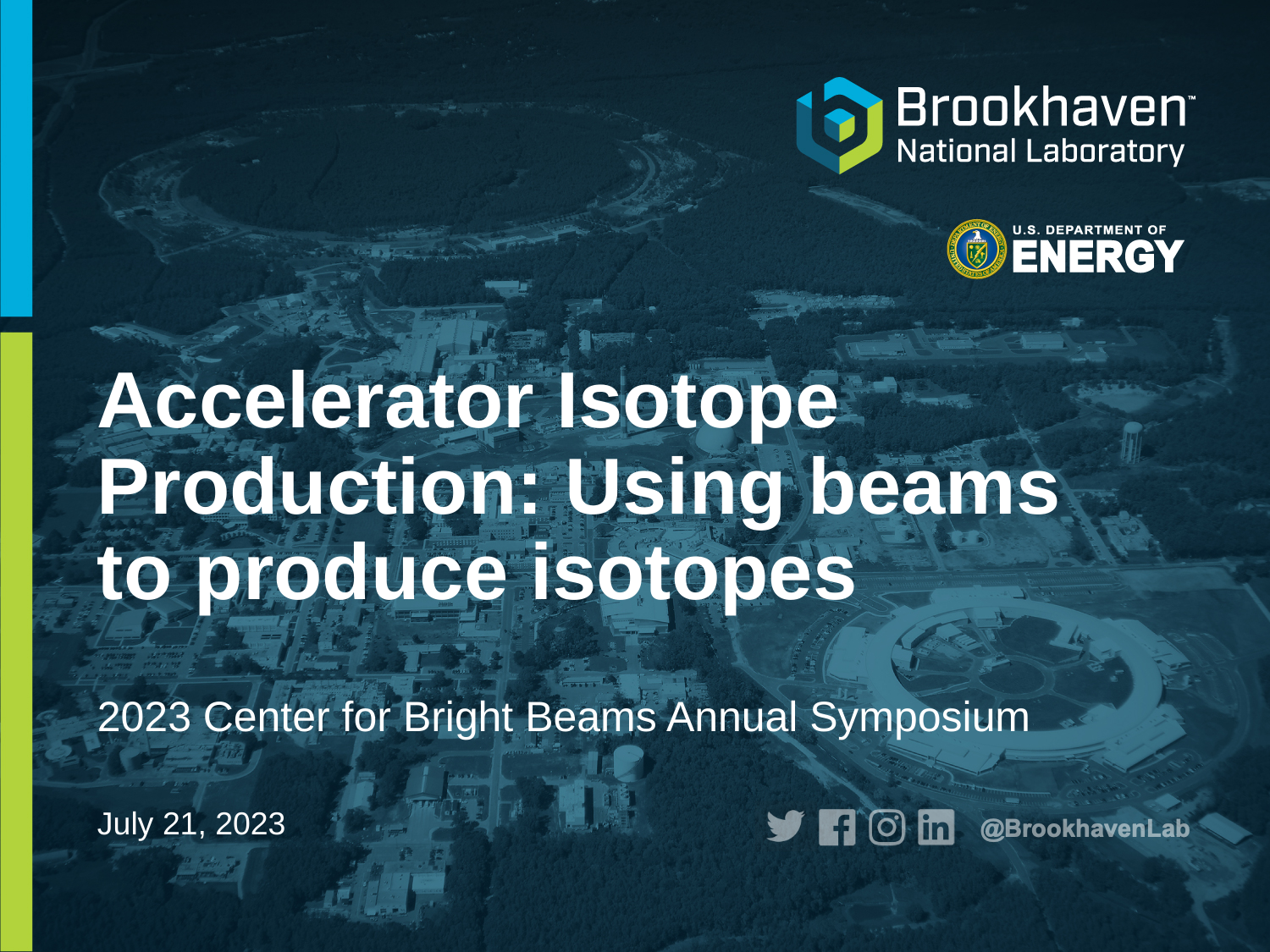

# Accelerator Isotope Production: Using beams to produce isotopes

2023 Center for Bright Beams Annual Symposium
July 21, 2023